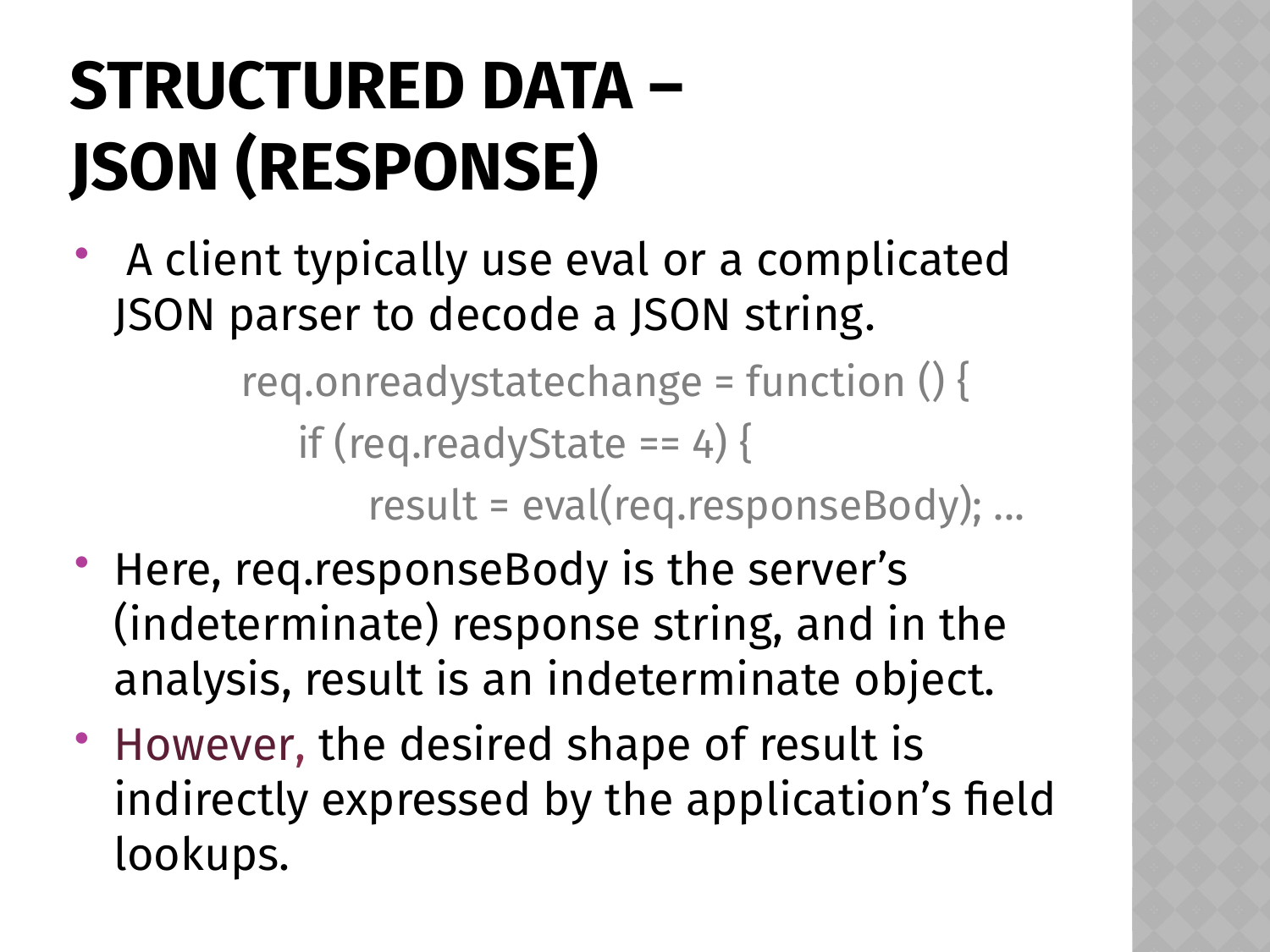

# Structured Data – json (Response)
 A client typically use eval or a complicated JSON parser to decode a JSON string.
		req.onreadystatechange = function () {
		     if (req.readyState == 4) {
			result = eval(req.responseBody); ...
Here, req.responseBody is the server’s (indeterminate) response string, and in the analysis, result is an indeterminate object.
However, the desired shape of result is indirectly expressed by the application’s field lookups.